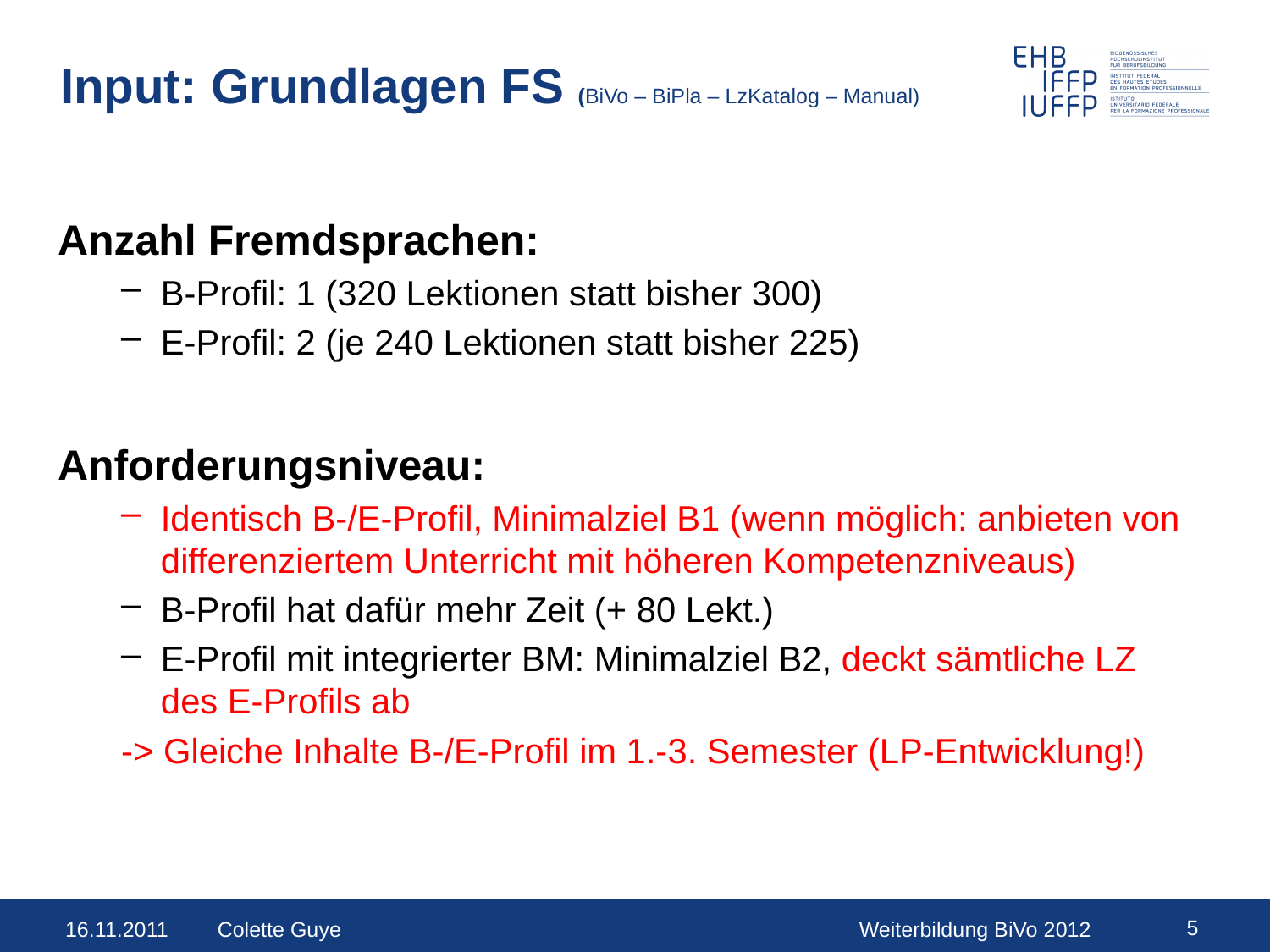

# Input: Grundlagen FS (BiVo – BiPla – LzKatalog – Manual)
Anzahl Fremdsprachen:
B-Profil: 1 (320 Lektionen statt bisher 300)
E-Profil: 2 (je 240 Lektionen statt bisher 225)

Anforderungsniveau:
Identisch B-/E-Profil, Minimalziel B1 (wenn möglich: anbieten von differenziertem Unterricht mit höheren Kompetenzniveaus)
B-Profil hat dafür mehr Zeit (+ 80 Lekt.)
E-Profil mit integrierter BM: Minimalziel B2, deckt sämtliche LZ des E-Profils ab
-> Gleiche Inhalte B-/E-Profil im 1.-3. Semester (LP-Entwicklung!)